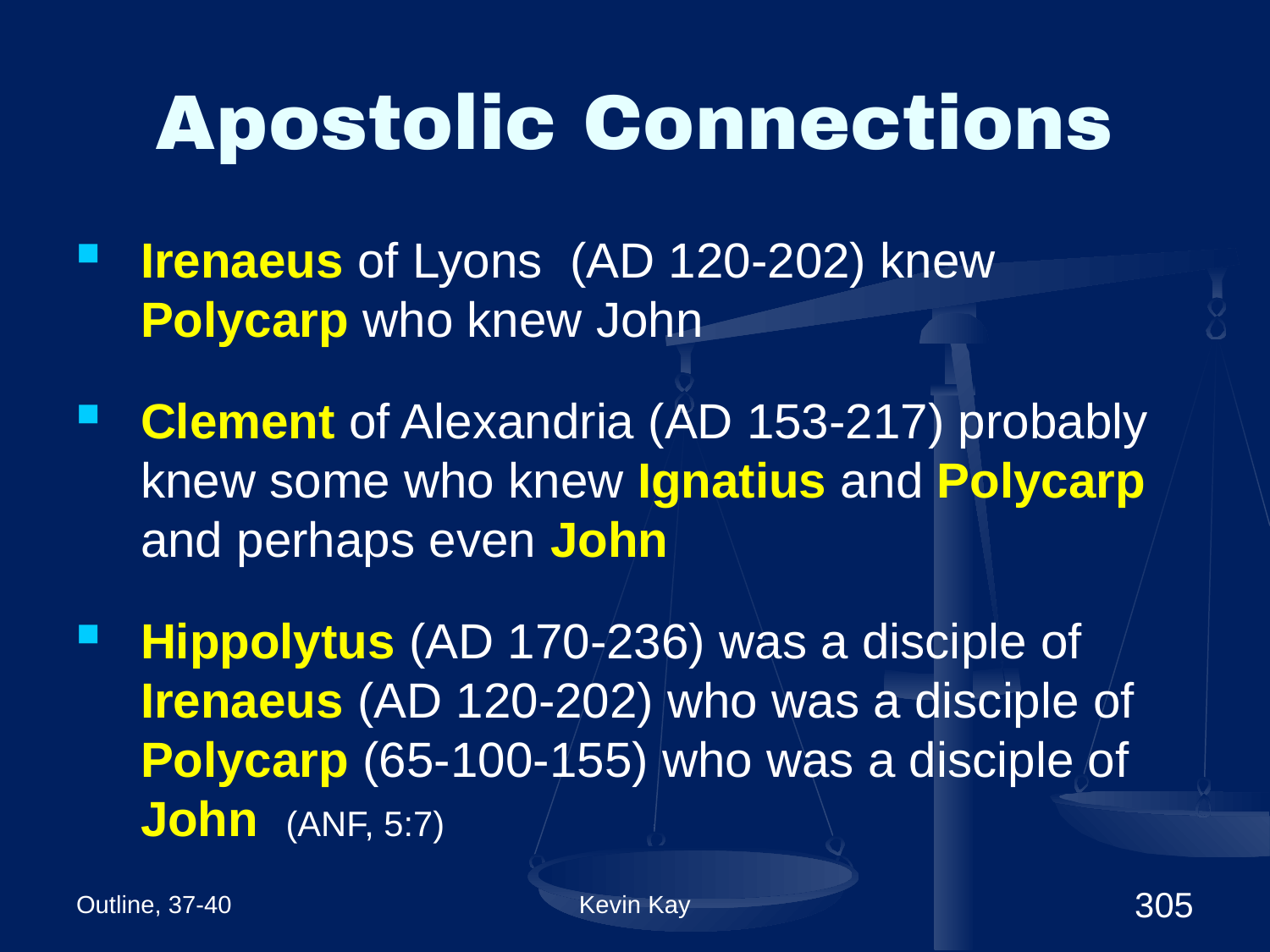

# Apostolic Connections
Irenaeus of Lyons  (AD 120-202) knew Polycarp who knew John
Clement of Alexandria (AD 153-217) probably knew some who knew Ignatius and Polycarp and perhaps even John
Hippolytus (AD 170-236) was a disciple of Irenaeus (AD 120-202) who was a disciple of Polycarp (65-100-155) who was a disciple of John  (ANF, 5:7)
Outline, 37-40
Kevin Kay
305